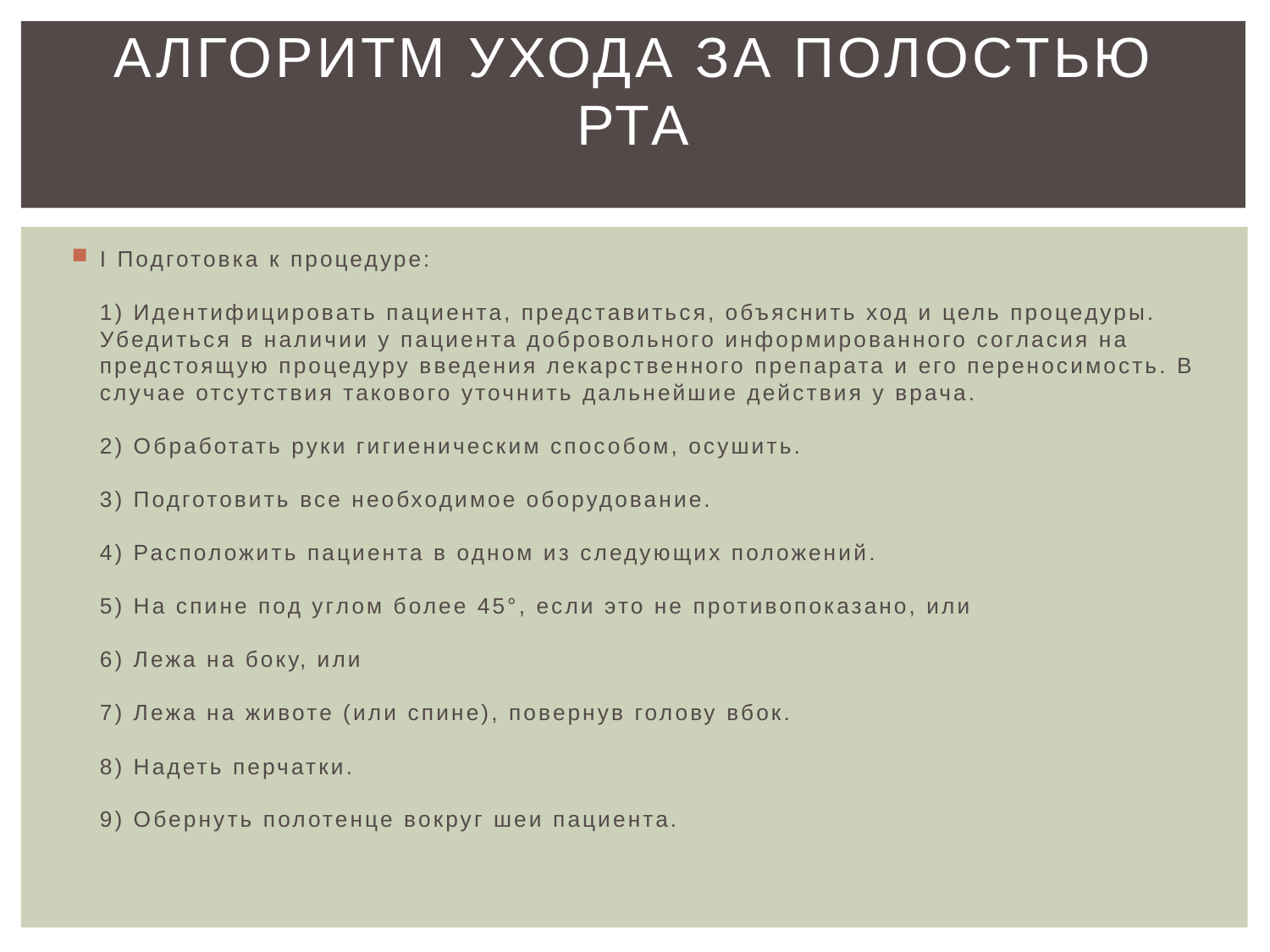

# Алгоритм ухода за полостью рта
I Подготовка к процедуре:
1) Идентифицировать пациента, представиться, объяснить ход и цель процедуры. Убедиться в наличии у пациента добровольного информированного согласия на предстоящую процедуру введения лекарственного препарата и его переносимость. В случае отсутствия такового уточнить дальнейшие действия у врача.
2) Обработать руки гигиеническим способом, осушить.
3) Подготовить все необходимое оборудование.
4) Расположить пациента в одном из следующих положений.
5) На спине под углом более 45°, если это не противопоказано, или
6) Лежа на боку, или
7) Лежа на животе (или спине), повернув голову вбок.
8) Надеть перчатки.
9) Обернуть полотенце вокруг шеи пациента.